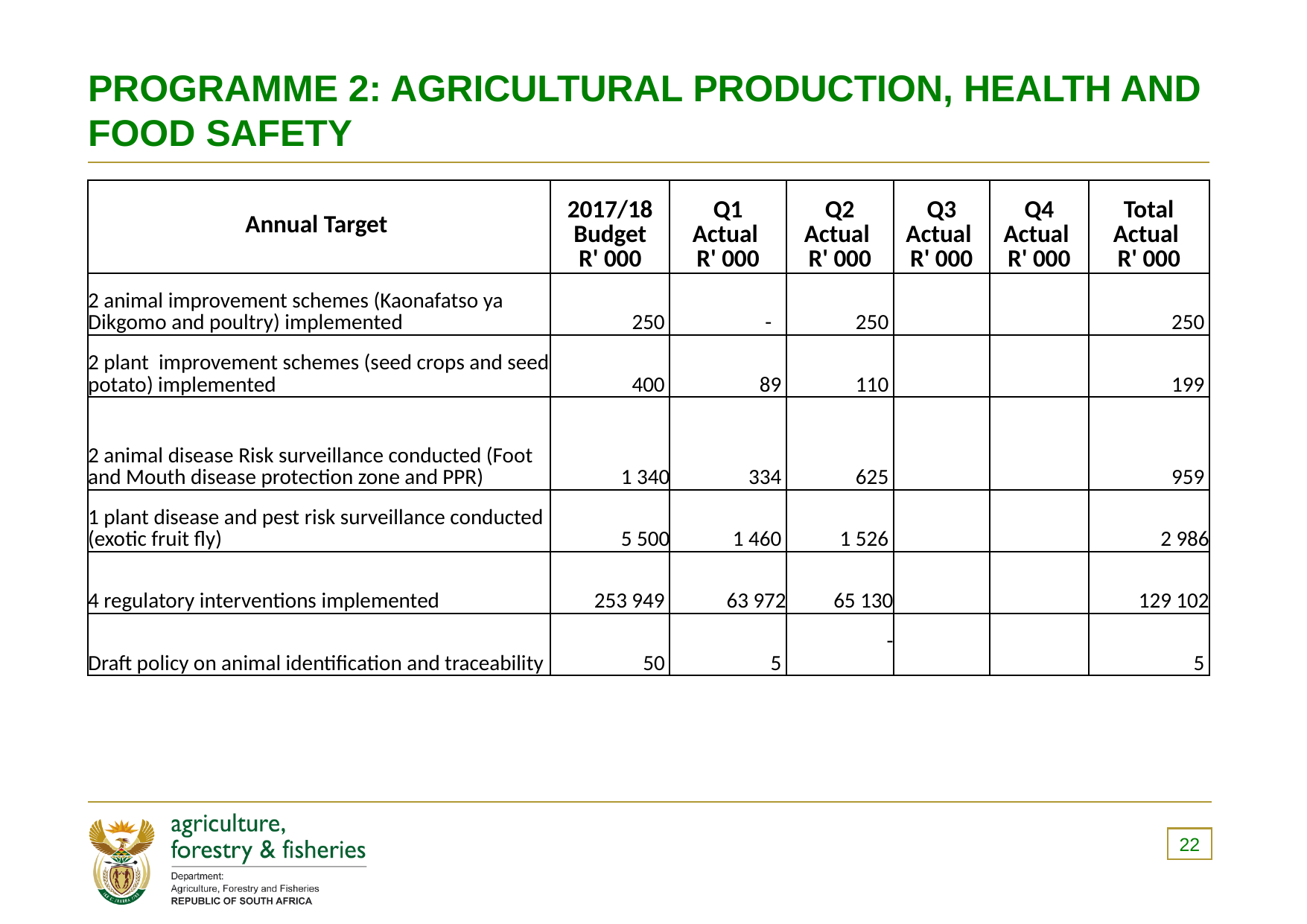

# PROGRAMME 2: AGRICULTURAL PRODUCTION, HEALTH AND FOOD SAFETY
| Annual Target | 2017/18 Budget R' 000 | Q1 Actual R' 000 | Q2 Actual R' 000 | Q3 Actual R' 000 | Q4 Actual R' 000 | Total Actual R' 000 |
| --- | --- | --- | --- | --- | --- | --- |
| 2 animal improvement schemes (Kaonafatso ya Dikgomo and poultry) implemented | 250 | - | 250 |  |  | 250 |
| 2 plant improvement schemes (seed crops and seed potato) implemented | 400 | 89 | 110 |  |  | 199 |
| 2 animal disease Risk surveillance conducted (Foot and Mouth disease protection zone and PPR) | 1 340 | 334 | 625 |  |  | 959 |
| 1 plant disease and pest risk surveillance conducted (exotic fruit fly) | 5 500 | 1 460 | 1 526 |  |  | 2 986 |
| 4 regulatory interventions implemented | 253 949 | 63 972 | 65 130 |  |  | 129 102 |
| Draft policy on animal identification and traceability | 50 | 5 | - |  |  | 5 |
22